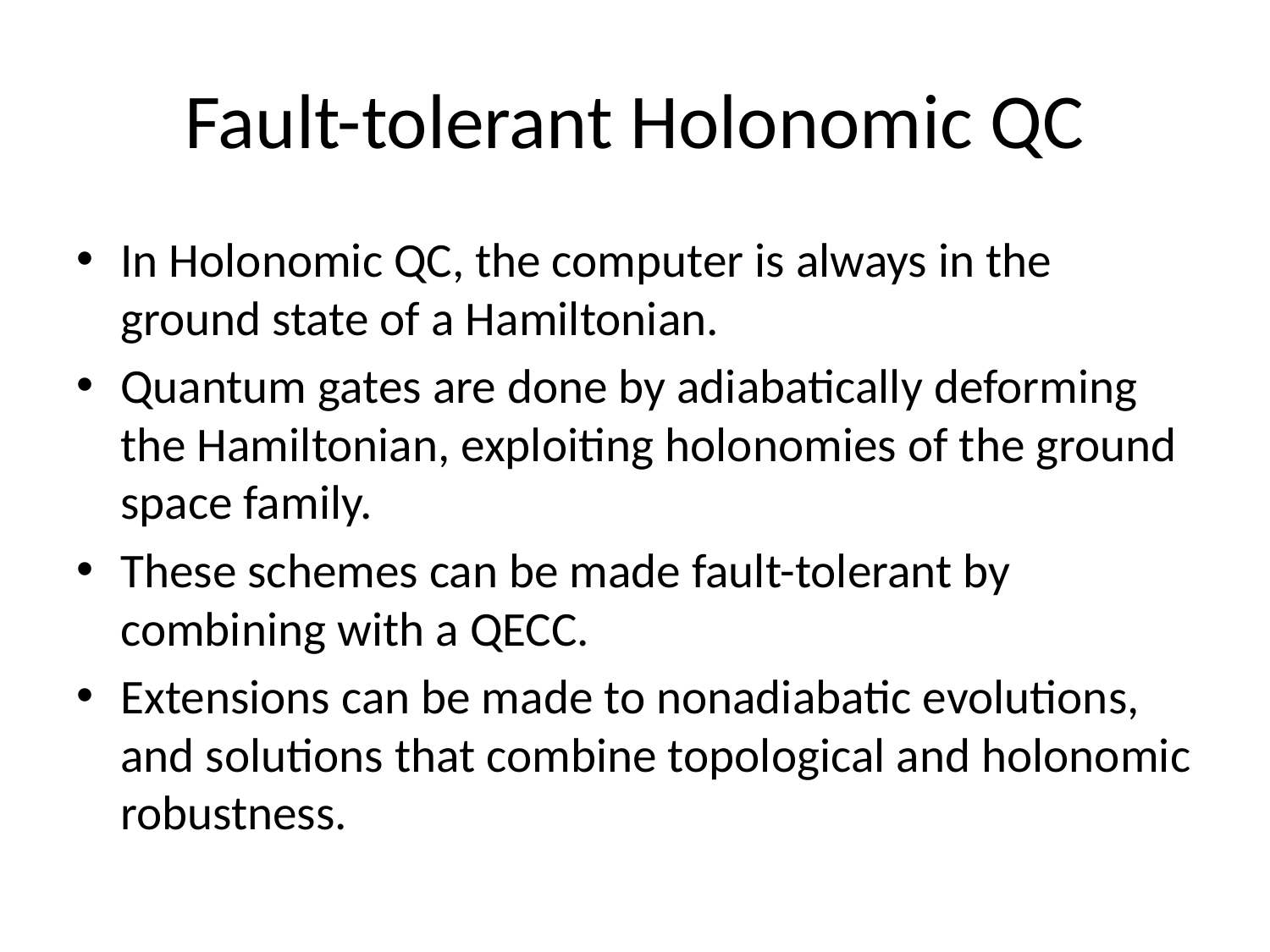

# Fault-tolerant Holonomic QC
In Holonomic QC, the computer is always in the ground state of a Hamiltonian.
Quantum gates are done by adiabatically deforming the Hamiltonian, exploiting holonomies of the ground space family.
These schemes can be made fault-tolerant by combining with a QECC.
Extensions can be made to nonadiabatic evolutions, and solutions that combine topological and holonomic robustness.